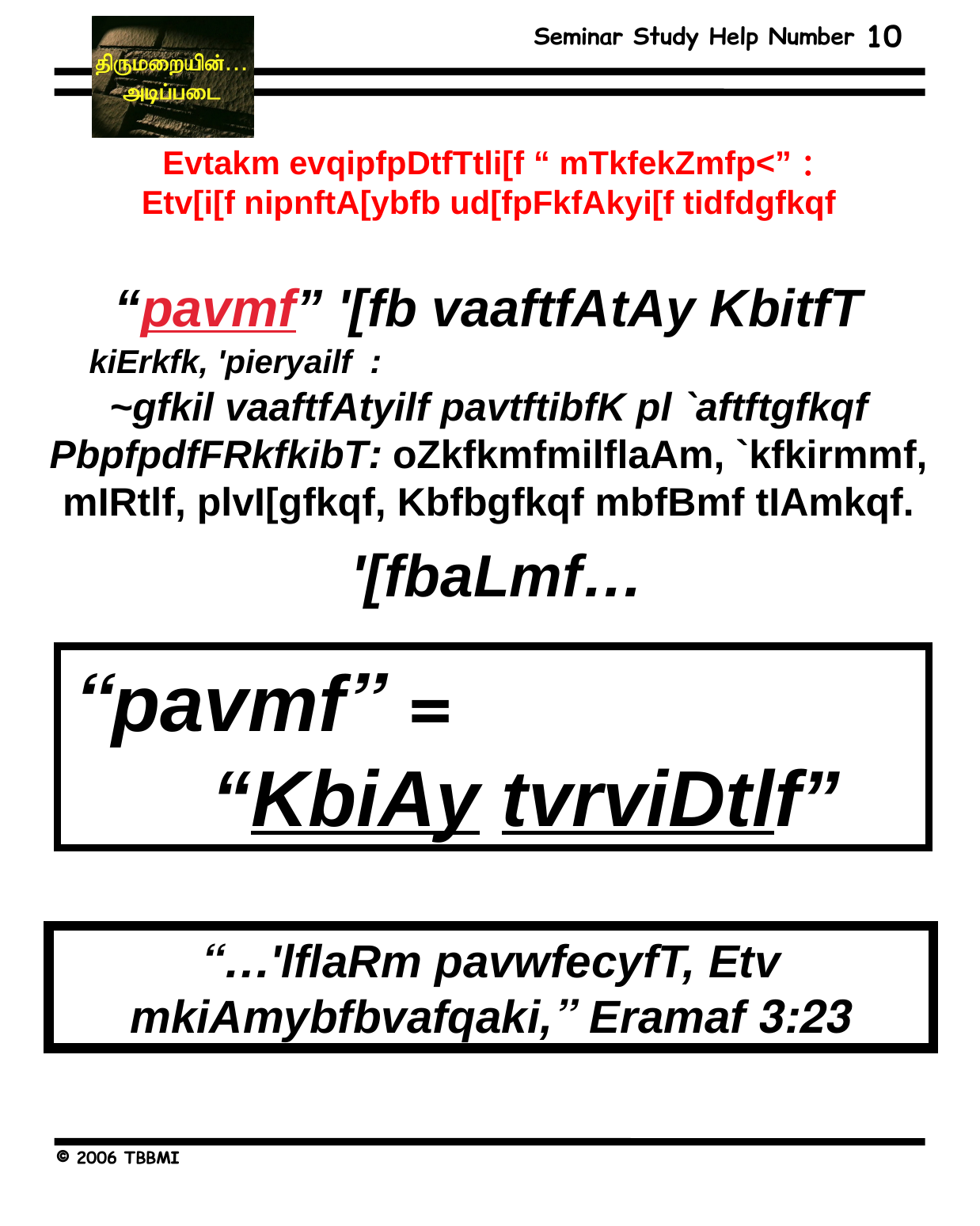

10
Evtakm evqipfpDtfTtli[f “ mTkfekZmfp<” :
Etv[i[f nipnftA[ybfb ud[fpFkfAkyi[f tidfdgfkqf
“pavmf” '[fb vaaftfAtAy KbitfT
kiErkfk, 'pieryailf  :                                                ~gfkil vaaftfAtyilf pavtftibfK pl `aftftgfkqf PbpfpdfFRkfkibT: oZkfkmfmilflaAm, `kfkirmmf, mIRtlf, plvI[gfkqf, Kbfbgfkqf mbfBmf tIAmkqf.
'[fbaLmf…
“pavmf” =                         “KbiAy tvrviDtlf”
“…'lflaRm pavwfecyfT, Etv mkiAmybfbvafqaki,” Eramaf 3:23